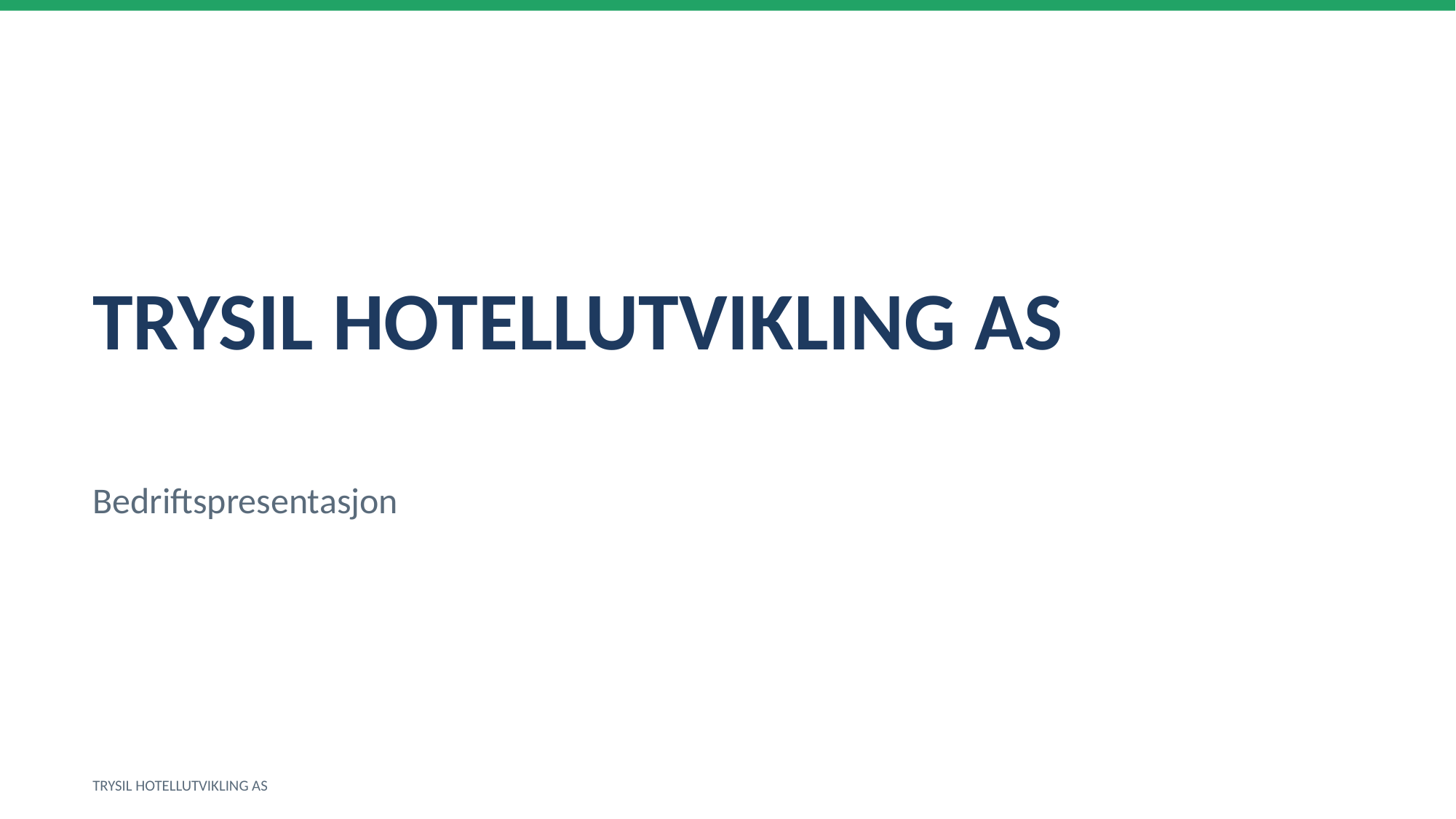

TRYSIL HOTELLUTVIKLING AS
Bedriftspresentasjon
TRYSIL HOTELLUTVIKLING AS